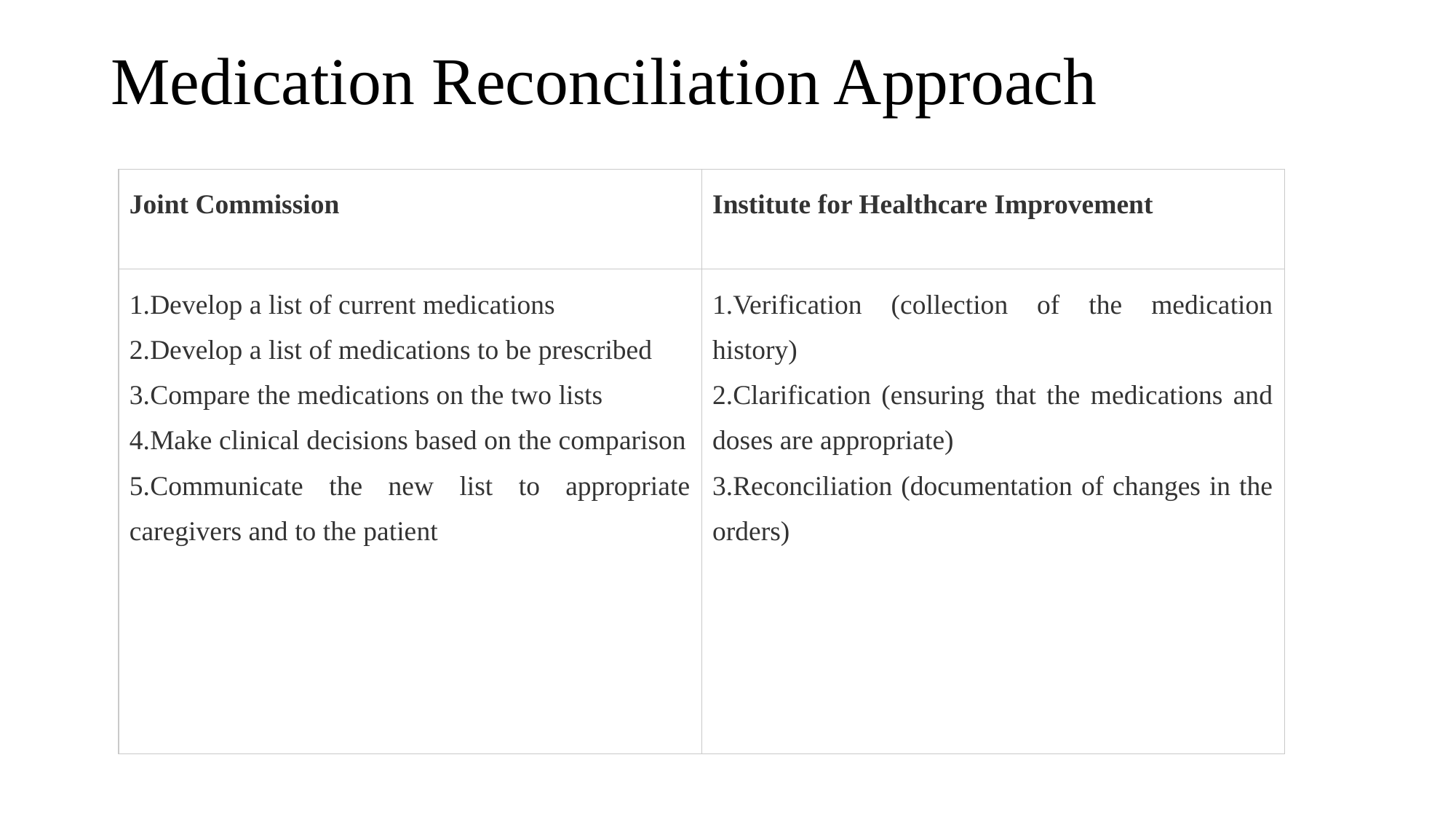

# Medication Reconciliation Approach
| Joint Commission | Institute for Healthcare Improvement |
| --- | --- |
| Develop a list of current medications Develop a list of medications to be prescribed Compare the medications on the two lists Make clinical decisions based on the comparison Communicate the new list to appropriate caregivers and to the patient | Verification (collection of the medication history) Clarification (ensuring that the medications and doses are appropriate) Reconciliation (documentation of changes in the orders) |